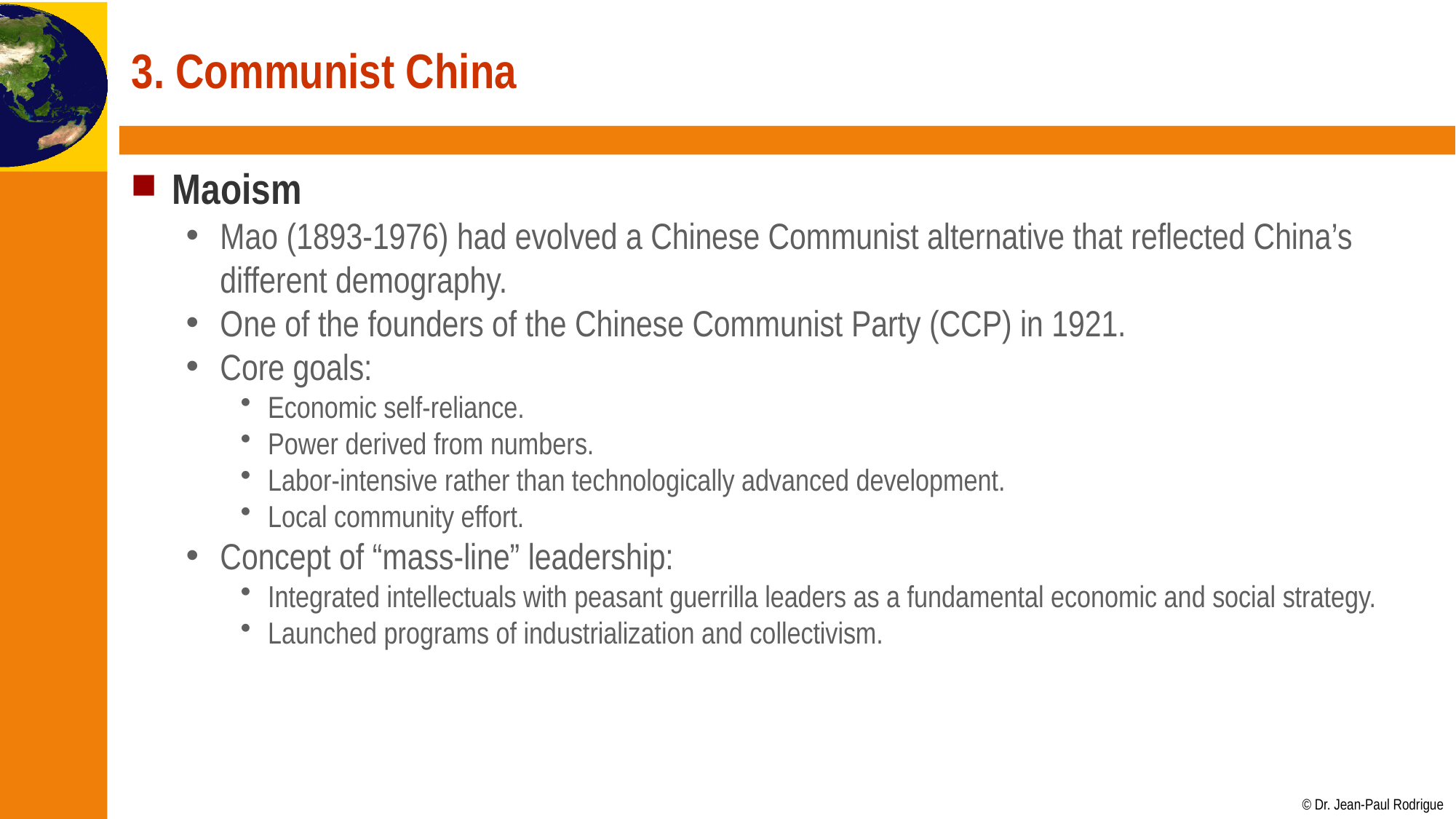

# 3. Communist China
Maoism
Mao (1893-1976) had evolved a Chinese Communist alternative that reflected China’s different demography.
One of the founders of the Chinese Communist Party (CCP) in 1921.
Core goals:
Economic self-reliance.
Power derived from numbers.
Labor-intensive rather than technologically advanced development.
Local community effort.
Concept of “mass-line” leadership:
Integrated intellectuals with peasant guerrilla leaders as a fundamental economic and social strategy.
Launched programs of industrialization and collectivism.